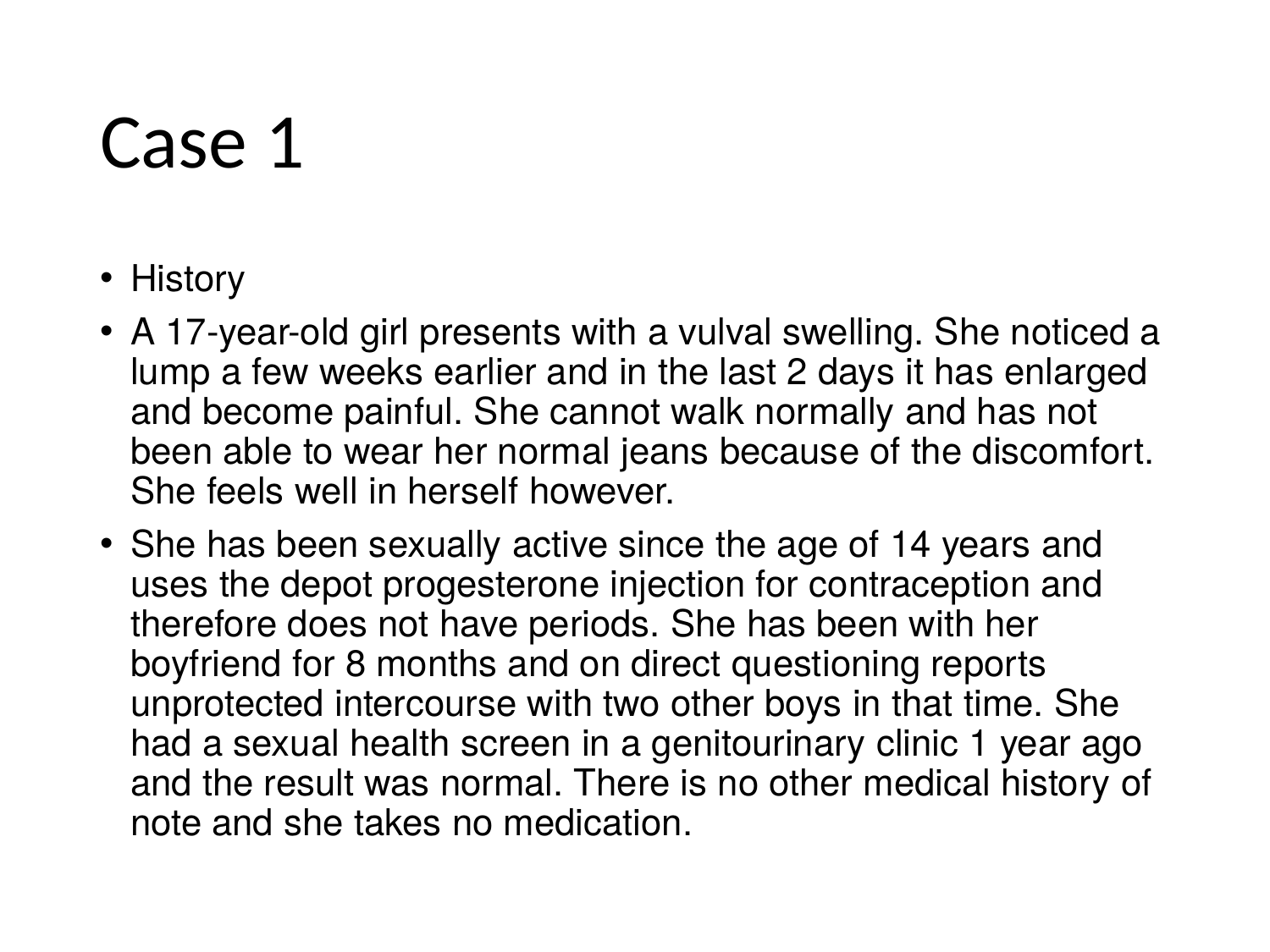

# Case 1
History
A 17-year-old girl presents with a vulval swelling. She noticed a lump a few weeks earlier and in the last 2 days it has enlarged and become painful. She cannot walk normally and has not been able to wear her normal jeans because of the discomfort. She feels well in herself however.
She has been sexually active since the age of 14 years and uses the depot progesterone injection for contraception and therefore does not have periods. She has been with her boyfriend for 8 months and on direct questioning reports unprotected intercourse with two other boys in that time. She had a sexual health screen in a genitourinary clinic 1 year ago and the result was normal. There is no other medical history of note and she takes no medication.